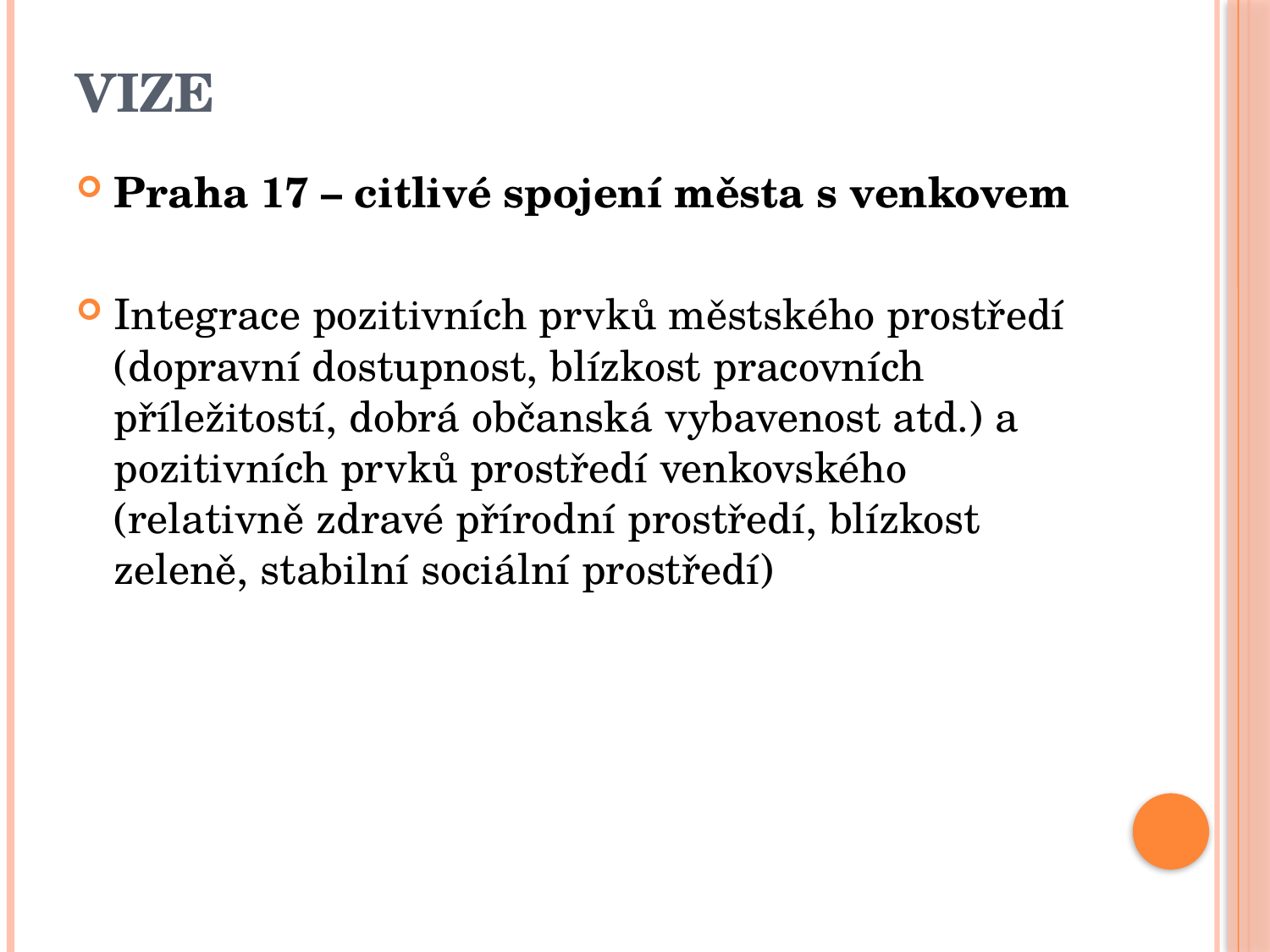

# Vize
Praha 17 – citlivé spojení města s venkovem

Integrace pozitivních prvků městského prostředí (dopravní dostupnost, blízkost pracovních příležitostí, dobrá občanská vybavenost atd.) a pozitivních prvků prostředí venkovského (relativně zdravé přírodní prostředí, blízkost zeleně, stabilní sociální prostředí)